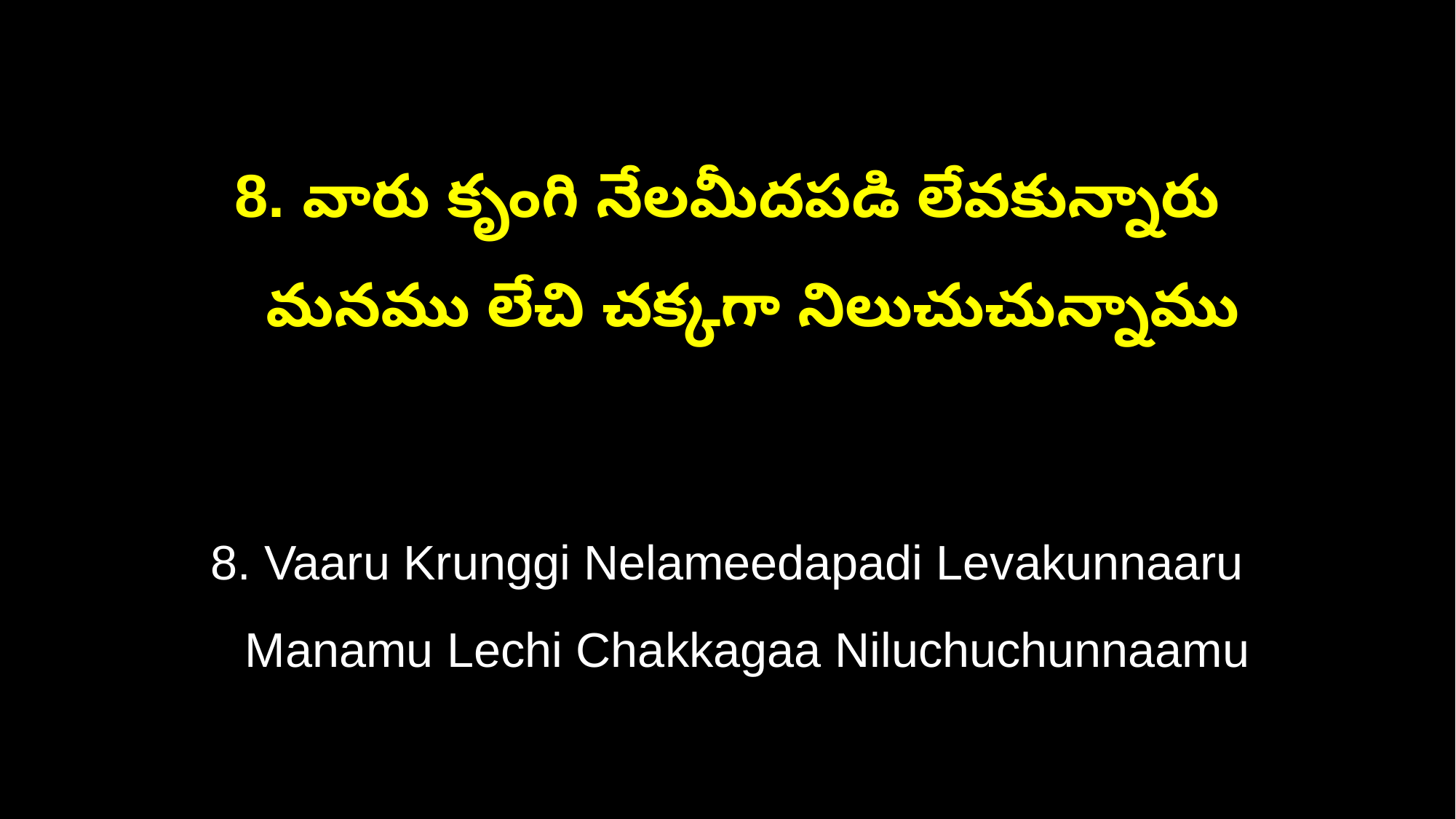

8. వారు కృంగి నేలమీదపడి లేవకున్నారు
   మనము లేచి చక్కగా నిలుచుచున్నాము
8. Vaaru Krunggi Nelameedapadi Levakunnaaru
   Manamu Lechi Chakkagaa Niluchuchunnaamu